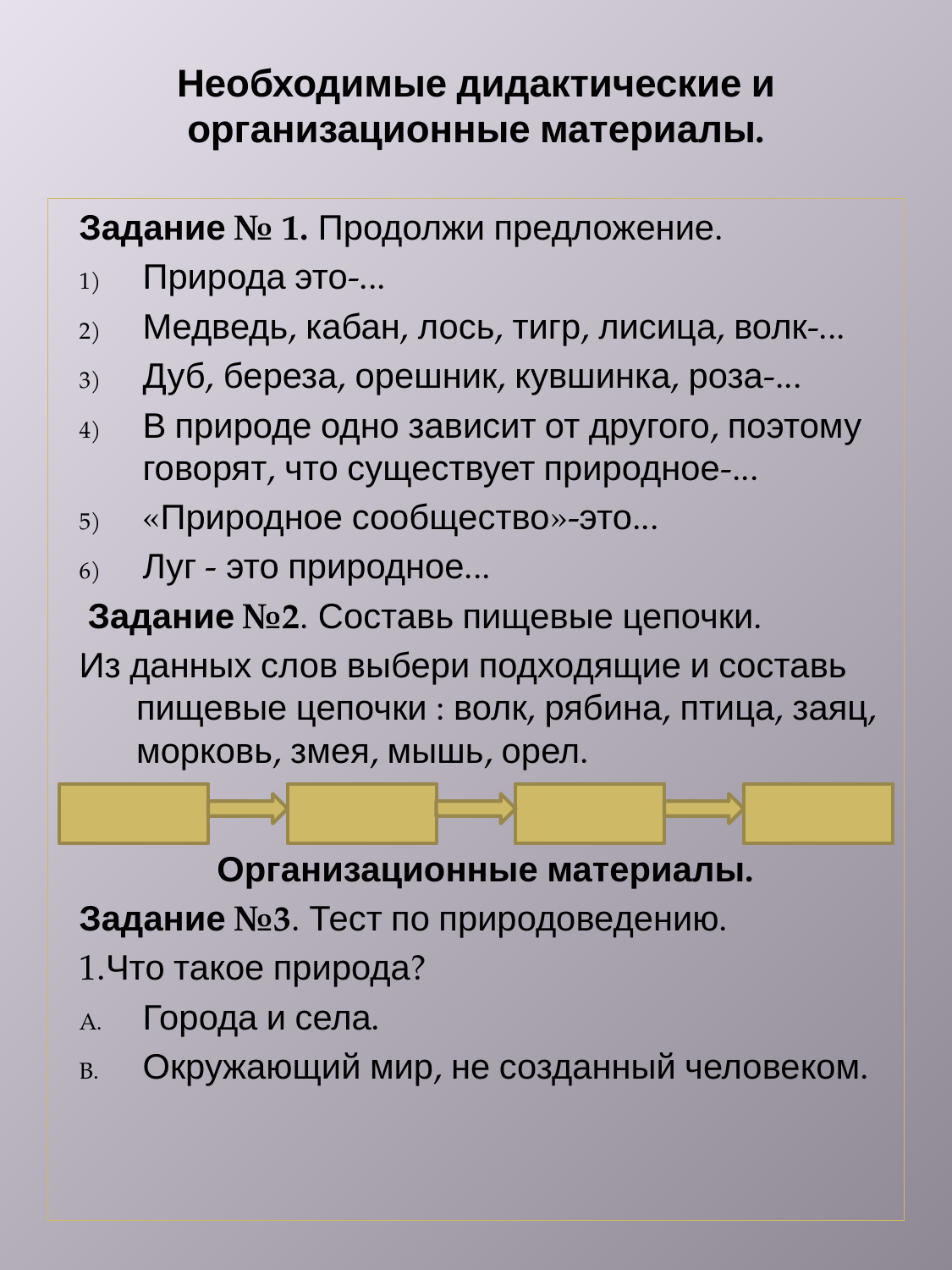

# Необходимые дидактические и организационные материалы.
Задание № 1. Продолжи предложение.
Природа это-...
Медведь, кабан, лось, тигр, лисица, волк-...
Дуб, береза, орешник, кувшинка, роза-...
В природе одно зависит от другого, поэтому говорят, что существует природное-...
«Природное сообщество»-это...
Луг - это природное...
 Задание №2. Составь пищевые цепочки.
Из данных слов выбери подходящие и составь пищевые цепочки : волк, рябина, птица, заяц, морковь, змея, мышь, орел.

Организационные материалы.
Задание №3. Тест по природоведению.
1.Что такое природа?
Города и села.
Окружающий мир, не созданный человеком.